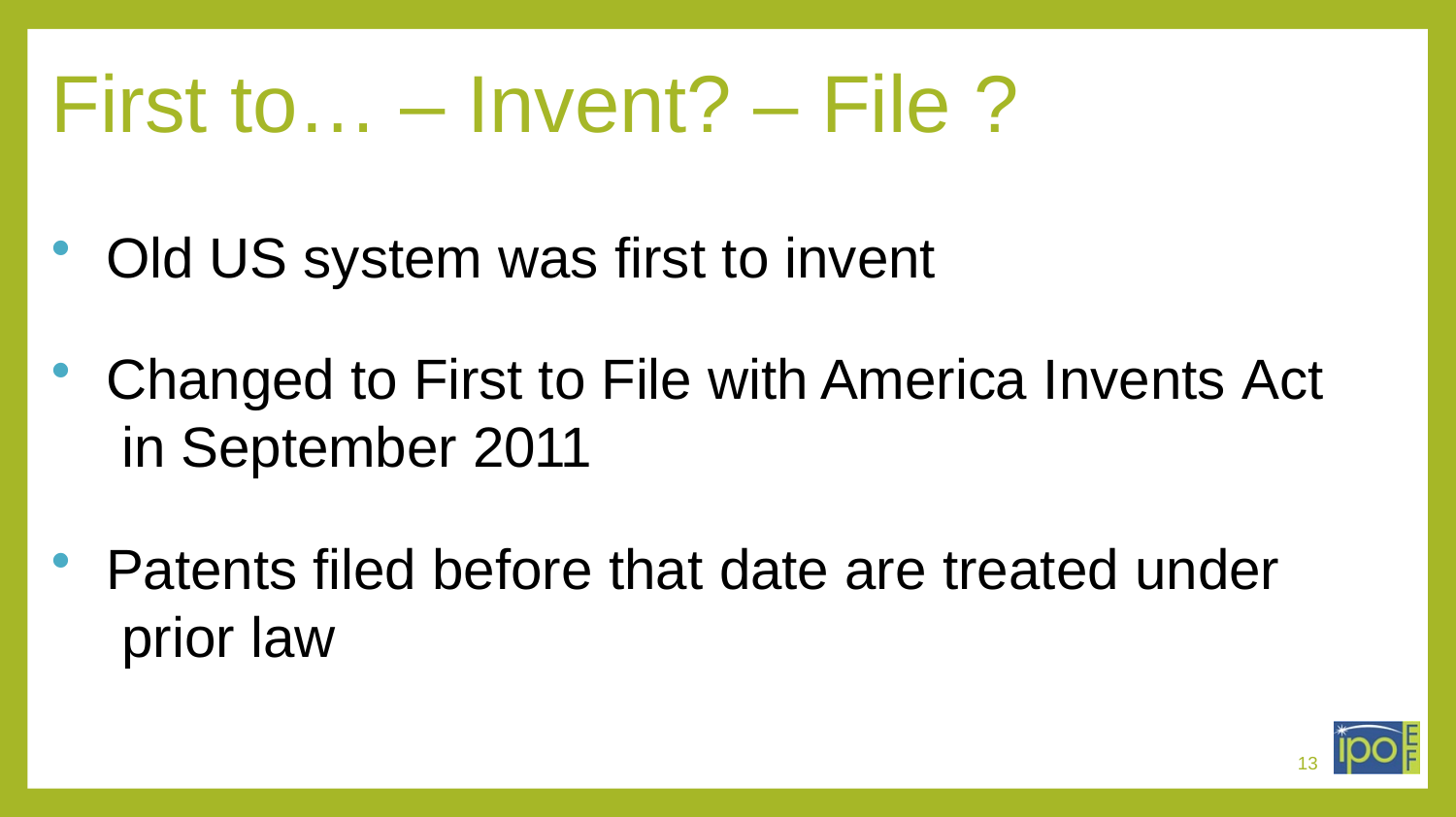

# First to… – Invent? – File ?
Old US system was first to invent
Changed to First to File with America Invents Act  in September 2011
Patents filed before that date are treated under  prior law
13